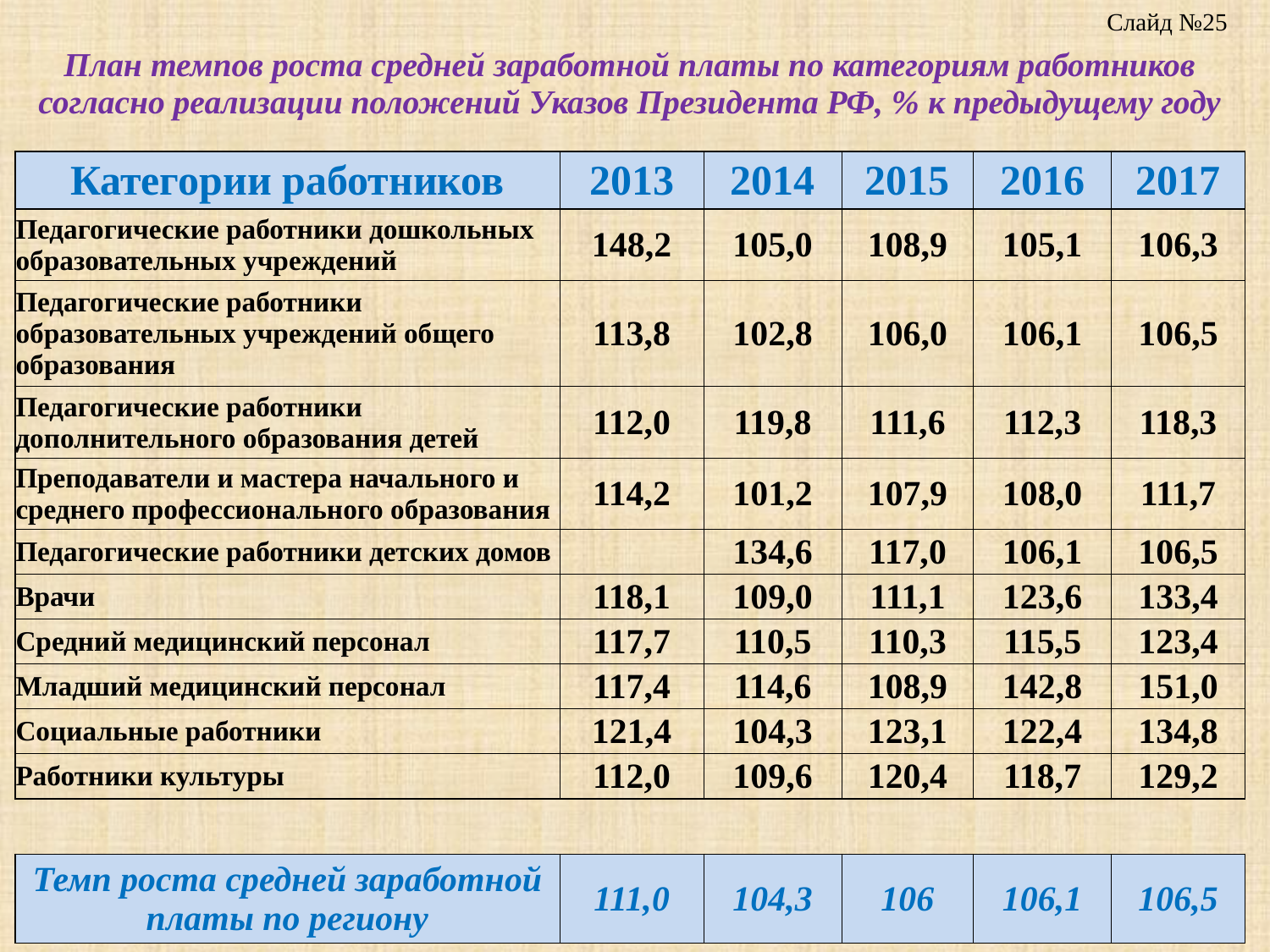

Слайд №25
| План темпов роста средней заработной платы по категориям работников согласно реализации положений Указов Президента РФ, % к предыдущему году |  |  |  |  |  |
| --- | --- | --- | --- | --- | --- |
|  |  |  |  |  |  |
| Категории работников | 2013 | 2014 | 2015 | 2016 | 2017 |
| Педагогические работники дошкольных образовательных учреждений | 148,2 | 105,0 | 108,9 | 105,1 | 106,3 |
| Педагогические работники образовательных учреждений общего образования | 113,8 | 102,8 | 106,0 | 106,1 | 106,5 |
| Педагогические работники дополнительного образования детей | 112,0 | 119,8 | 111,6 | 112,3 | 118,3 |
| Преподаватели и мастера начального и среднего профессионального образования | 114,2 | 101,2 | 107,9 | 108,0 | 111,7 |
| Педагогические работники детских домов |  | 134,6 | 117,0 | 106,1 | 106,5 |
| Врачи | 118,1 | 109,0 | 111,1 | 123,6 | 133,4 |
| Средний медицинский персонал | 117,7 | 110,5 | 110,3 | 115,5 | 123,4 |
| Младший медицинский персонал | 117,4 | 114,6 | 108,9 | 142,8 | 151,0 |
| Социальные работники | 121,4 | 104,3 | 123,1 | 122,4 | 134,8 |
| Работники культуры | 112,0 | 109,6 | 120,4 | 118,7 | 129,2 |
|  |  |  |  |  |  |
| Темп роста средней заработной платы по региону | 111,0 | 104,3 | 106 | 106,1 | 106,5 |